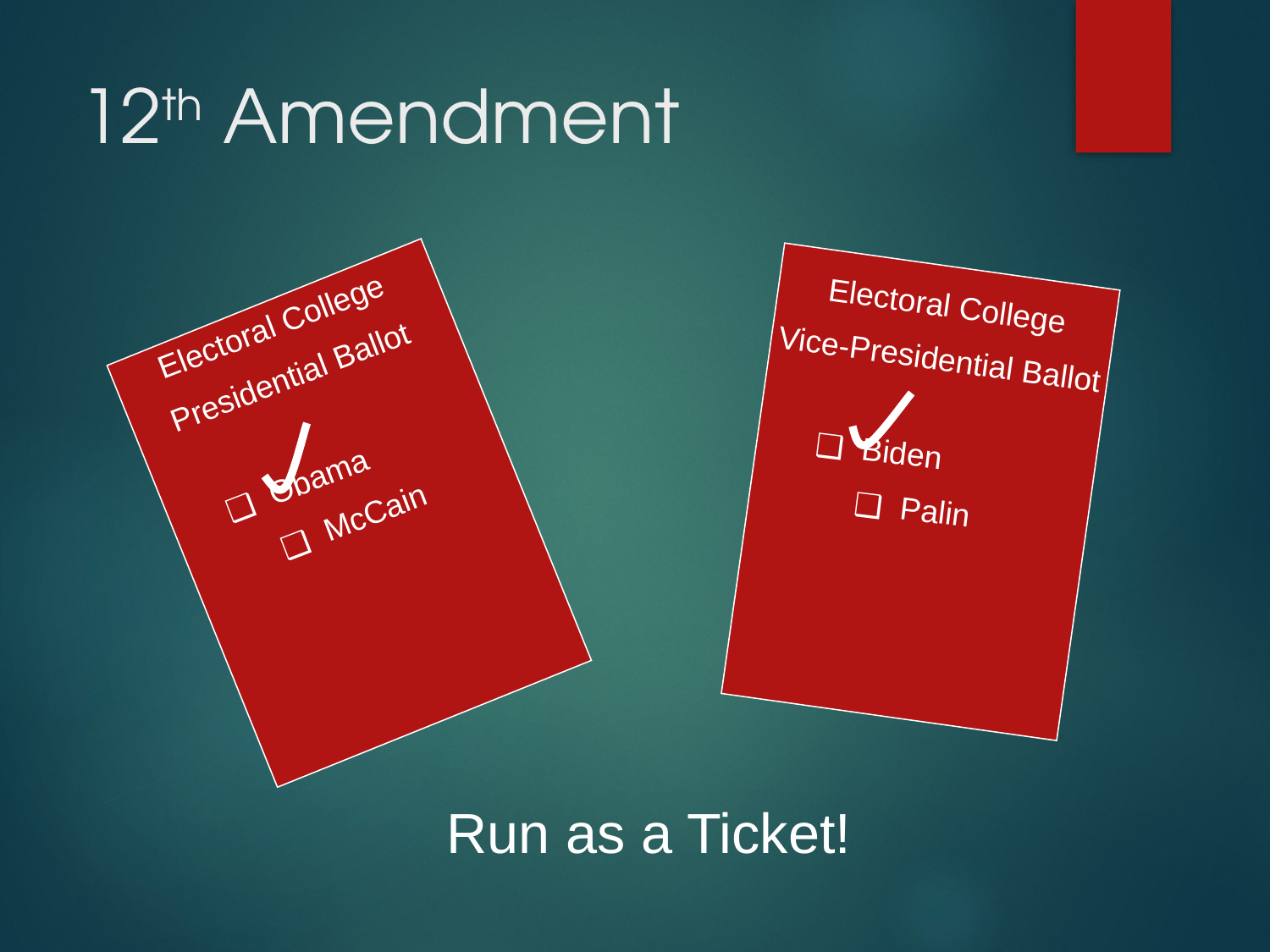

# 12th Amendment

Electoral College
Vice-Presidential Ballot

Electoral College
Presidential Ballot

  Biden
  Palin
  Obama
  McCain
Run as a Ticket!